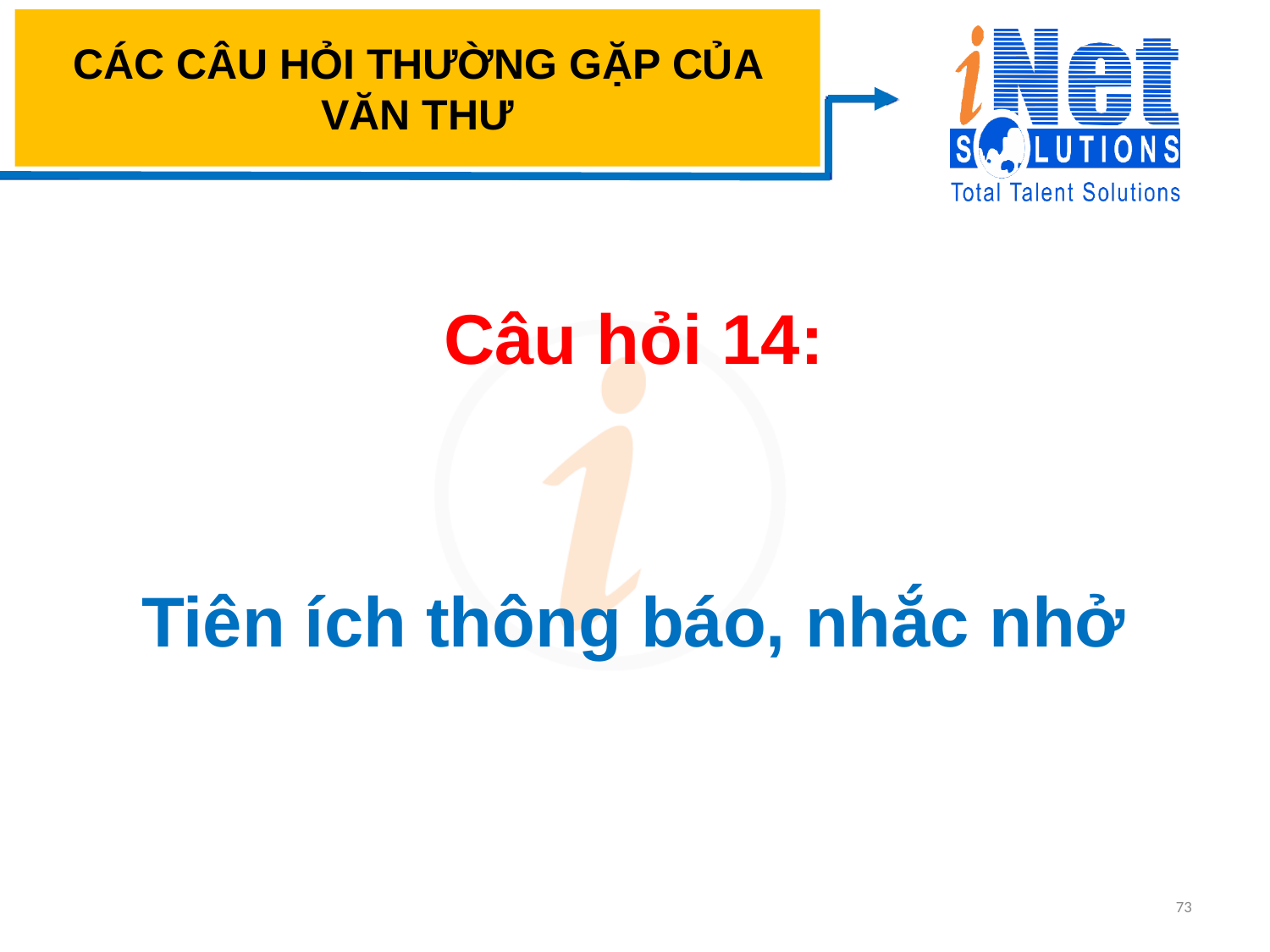

# CÁC CÂU HỎI THƯỜNG GẶP CỦA VĂN THƯ
Câu hỏi 14:
Tiên ích thông báo, nhắc nhở
73